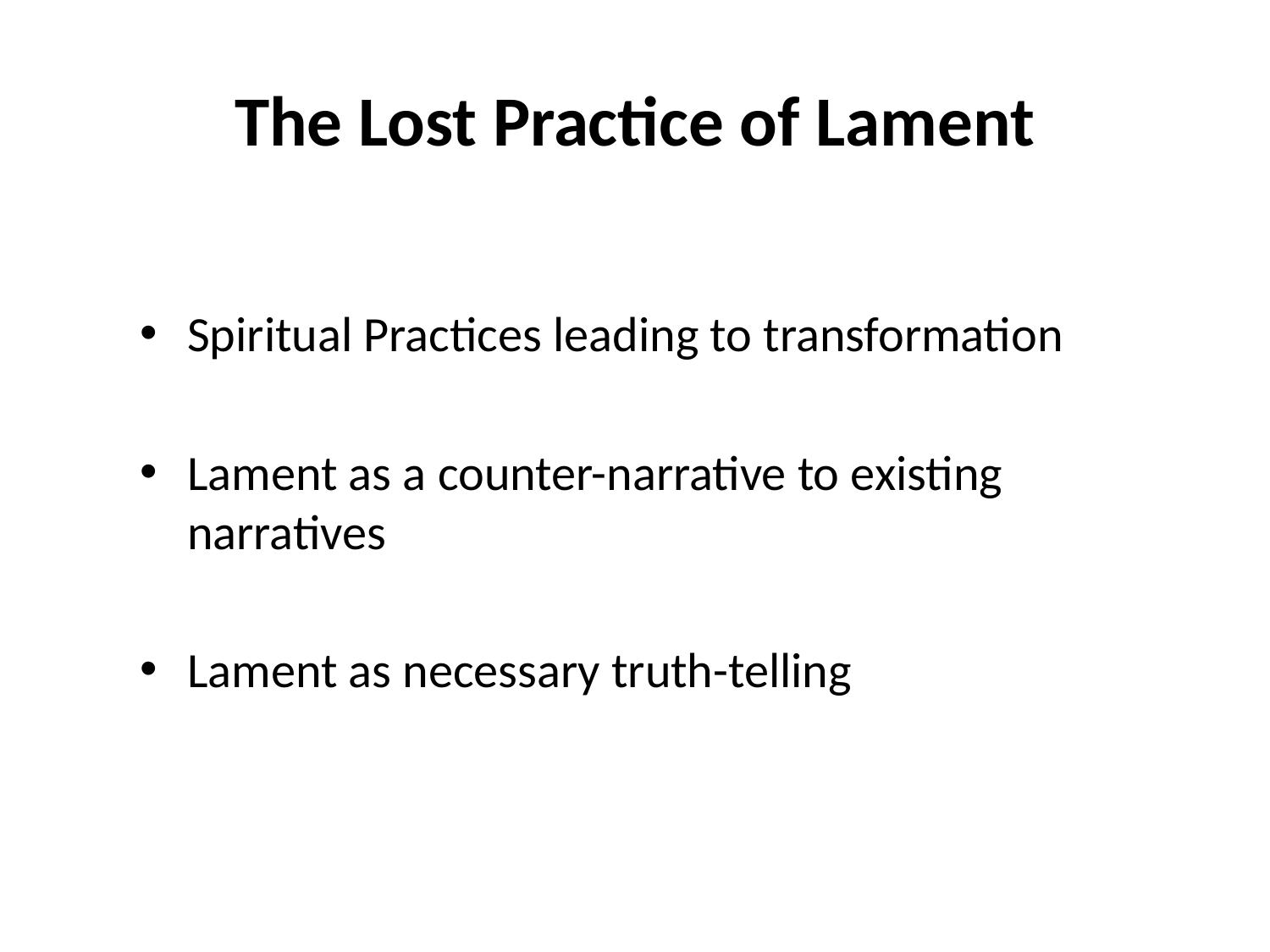

# The Lost Practice of Lament
Spiritual Practices leading to transformation

Lament as a counter-narrative to existing narratives

Lament as necessary truth-telling